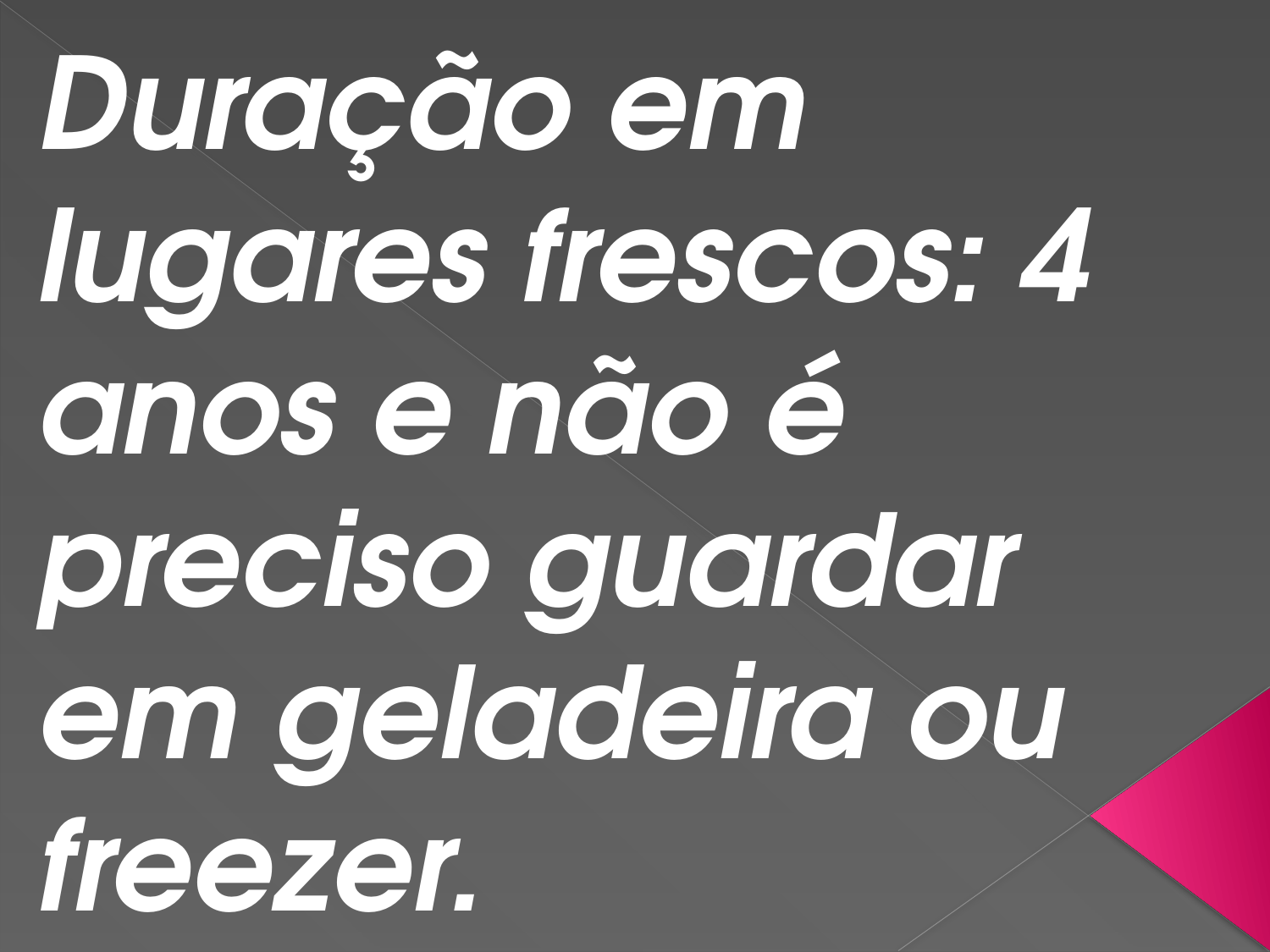

Duração em lugares frescos: 4 anos e não é preciso guardar em geladeira ou freezer.